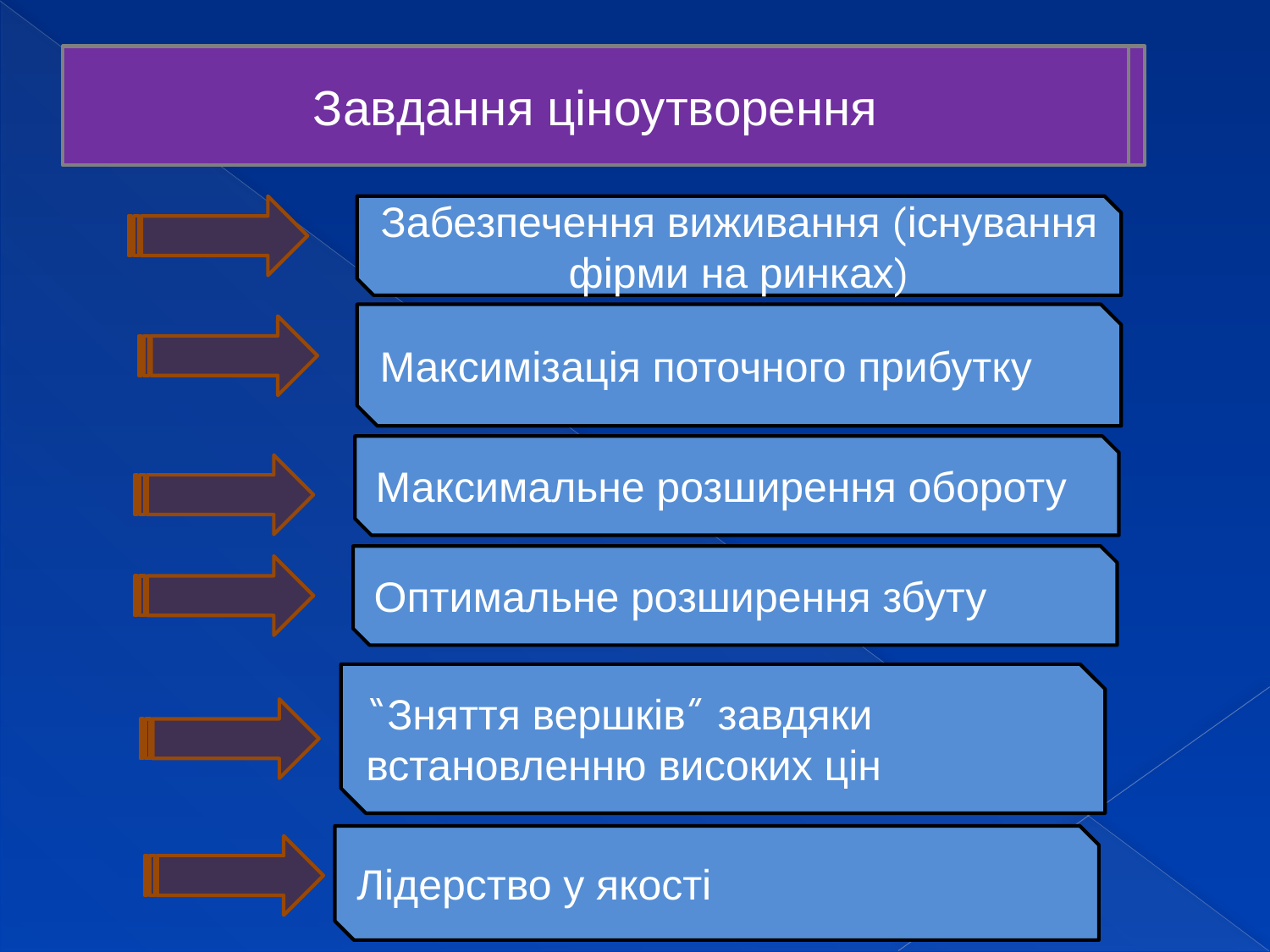

Завдання ціноутворення
Завдання ціноутворення

Забезпечення виживання (існування фірми на ринках)
Максимізація поточного прибутку

Максимальне розширення обороту

Оптимальне розширення збуту

“Зняття вершків” завдяки встановленню високих цін

Лідерство у якості